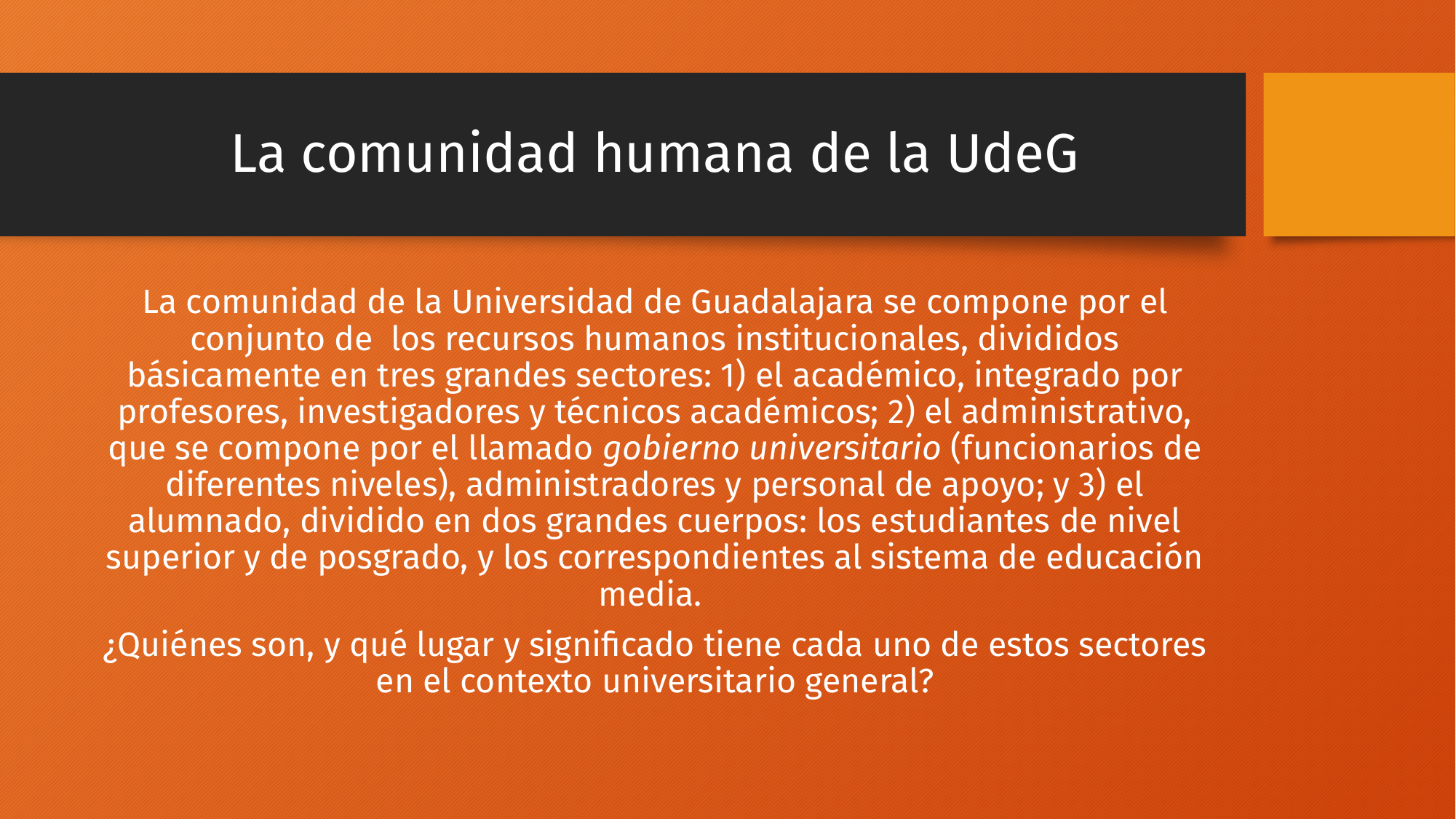

# La comunidad humana de la UdeG
La comunidad de la Universidad de Guadalajara se compone por el conjunto de  los recursos humanos institucionales, divididos básicamente en tres grandes sectores: 1) el académico, integrado por profesores, investigadores y técnicos académicos; 2) el administrativo, que se compone por el llamado gobierno universitario (funcionarios de diferentes niveles), administradores y personal de apoyo; y 3) el alumnado, dividido en dos grandes cuerpos: los estudiantes de nivel superior y de posgrado, y los correspondientes al sistema de educación media.
¿Quiénes son, y qué lugar y significado tiene cada uno de estos sectores en el contexto universitario general?